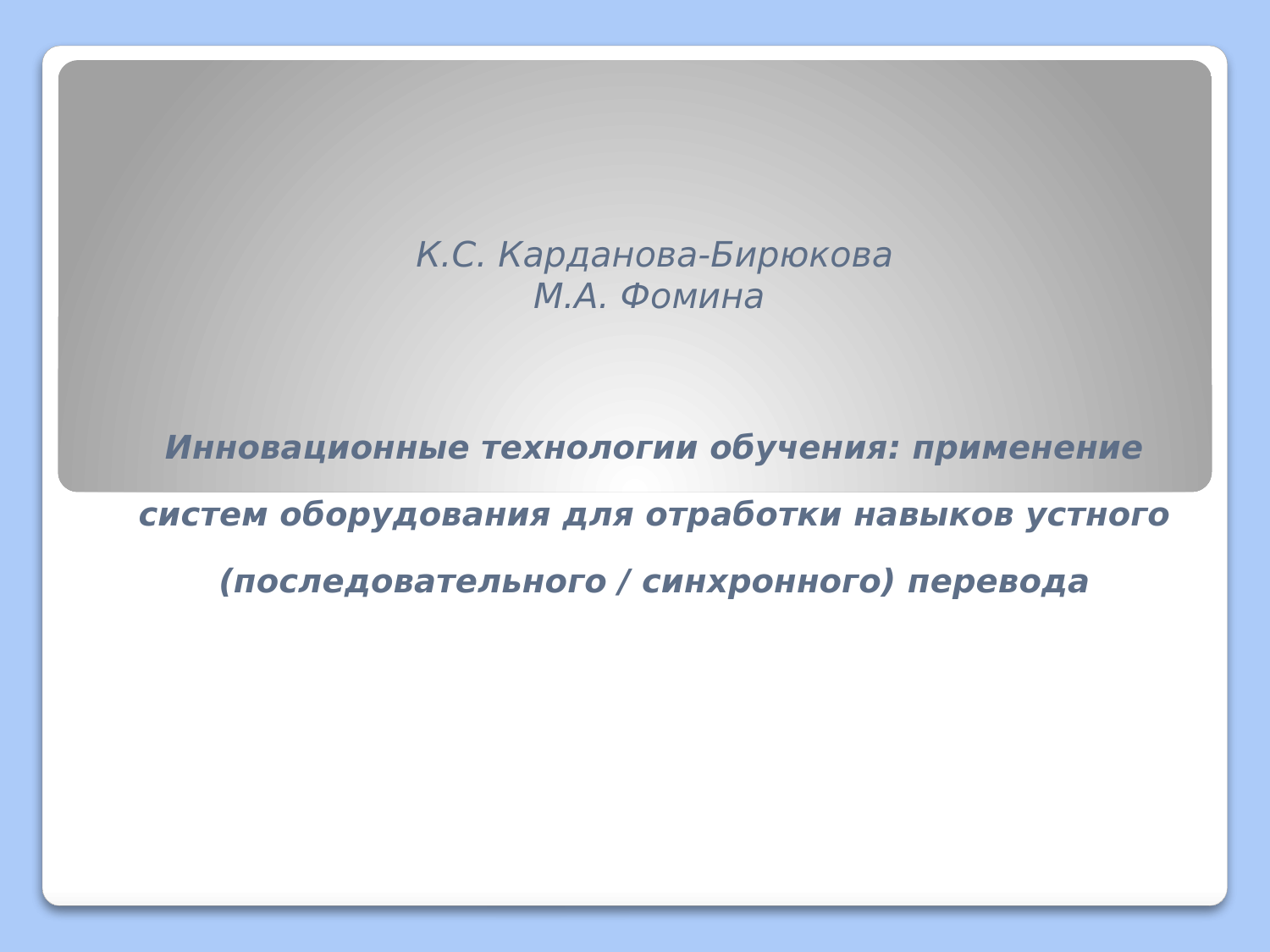

К.С. Карданова-Бирюкова
М.А. Фомина

Инновационные технологии обучения: применение систем оборудования для отработки навыков устного (последовательного / синхронного) перевода
#